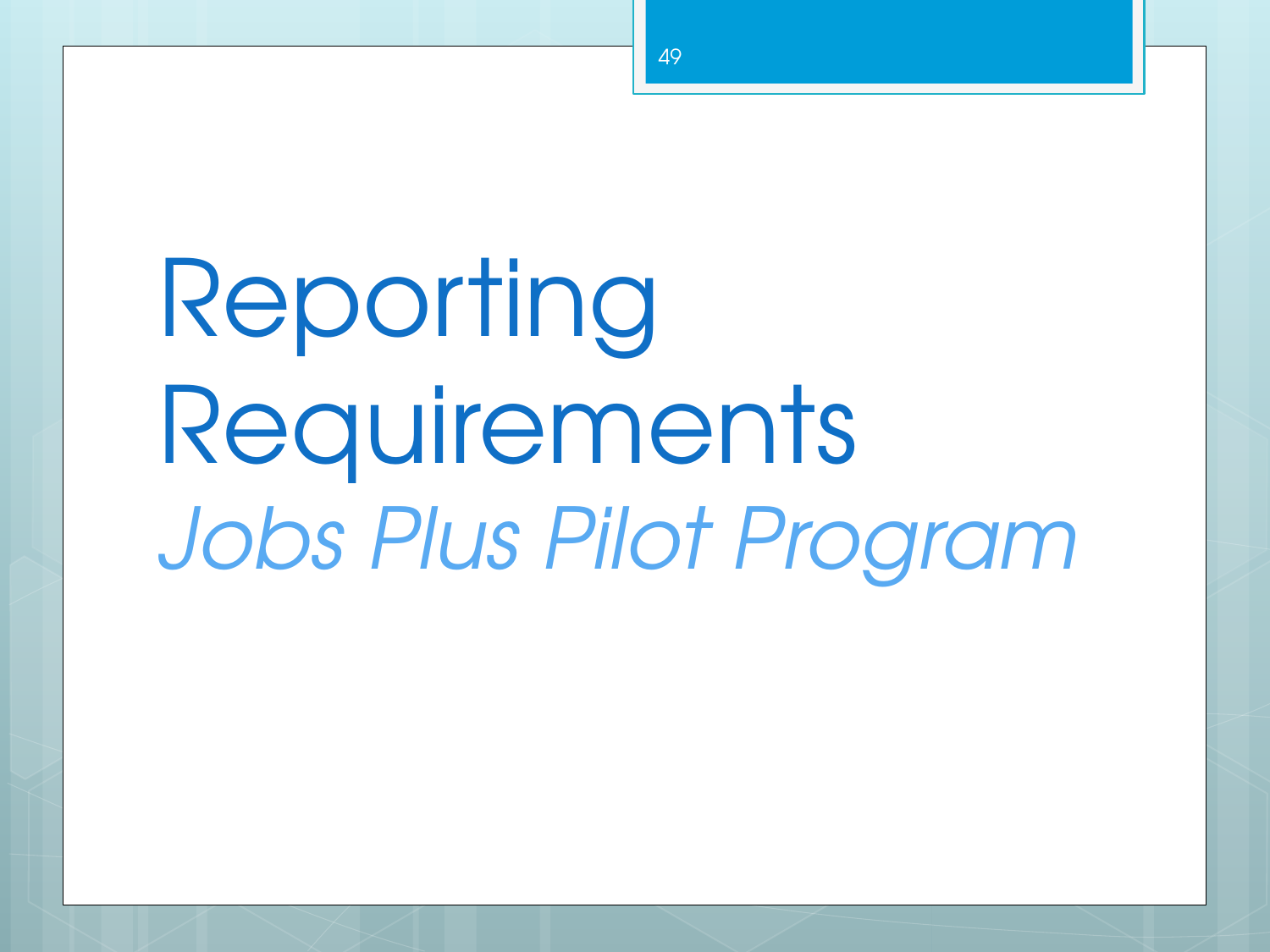

49
# Reporting Requirements Jobs Plus Pilot Program